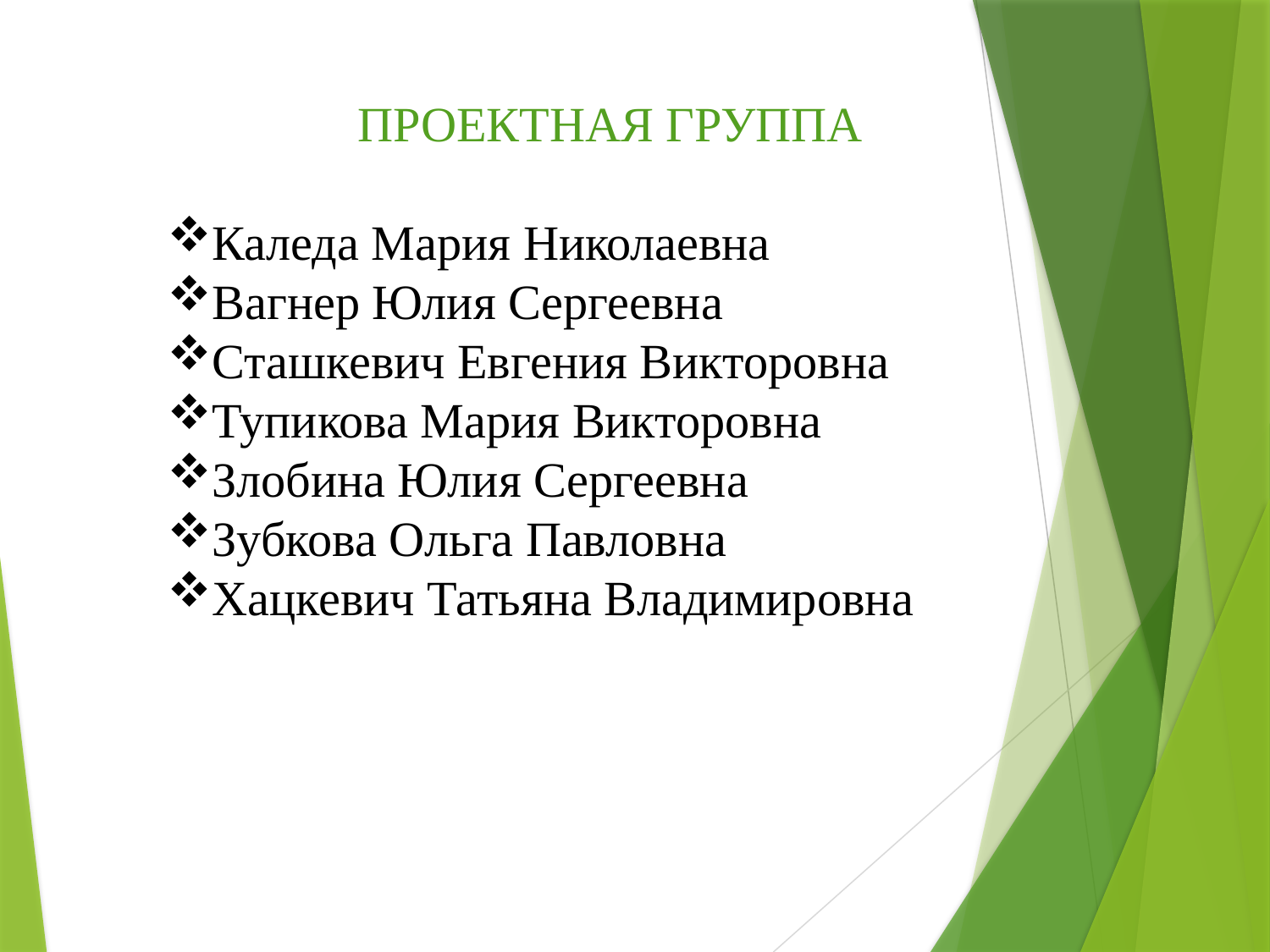

ПРОЕКТНАЯ ГРУППА

Каледа Мария Николаевна
Вагнер Юлия Сергеевна
Сташкевич Евгения Викторовна
Тупикова Мария Викторовна
Злобина Юлия Сергеевна
Зубкова Ольга Павловна
Хацкевич Татьяна Владимировна